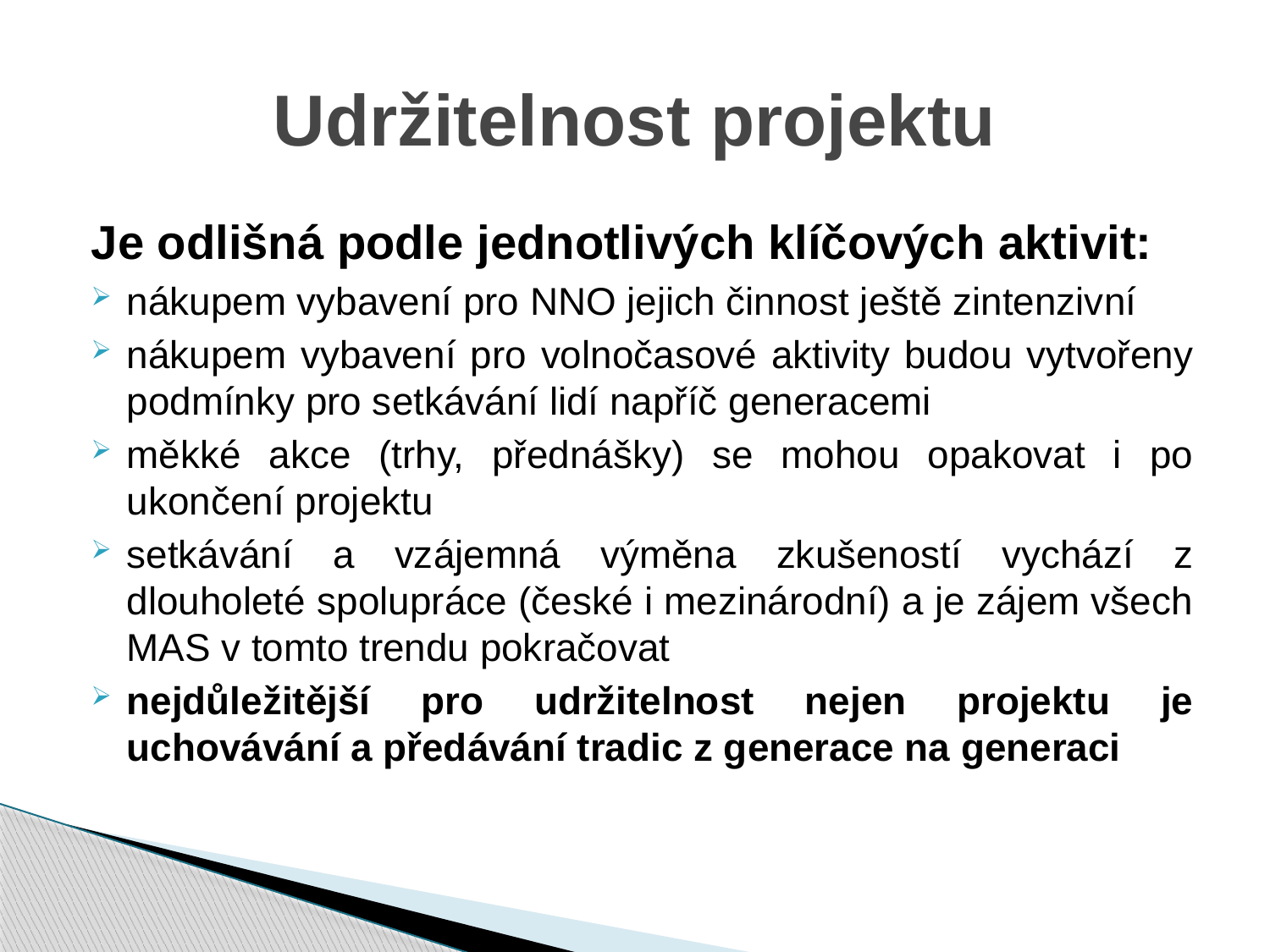

# Udržitelnost projektu
Je odlišná podle jednotlivých klíčových aktivit:
nákupem vybavení pro NNO jejich činnost ještě zintenzivní
nákupem vybavení pro volnočasové aktivity budou vytvořeny podmínky pro setkávání lidí napříč generacemi
měkké akce (trhy, přednášky) se mohou opakovat i po ukončení projektu
setkávání a vzájemná výměna zkušeností vychází z dlouholeté spolupráce (české i mezinárodní) a je zájem všech MAS v tomto trendu pokračovat
nejdůležitější pro udržitelnost nejen projektu je uchovávání a předávání tradic z generace na generaci